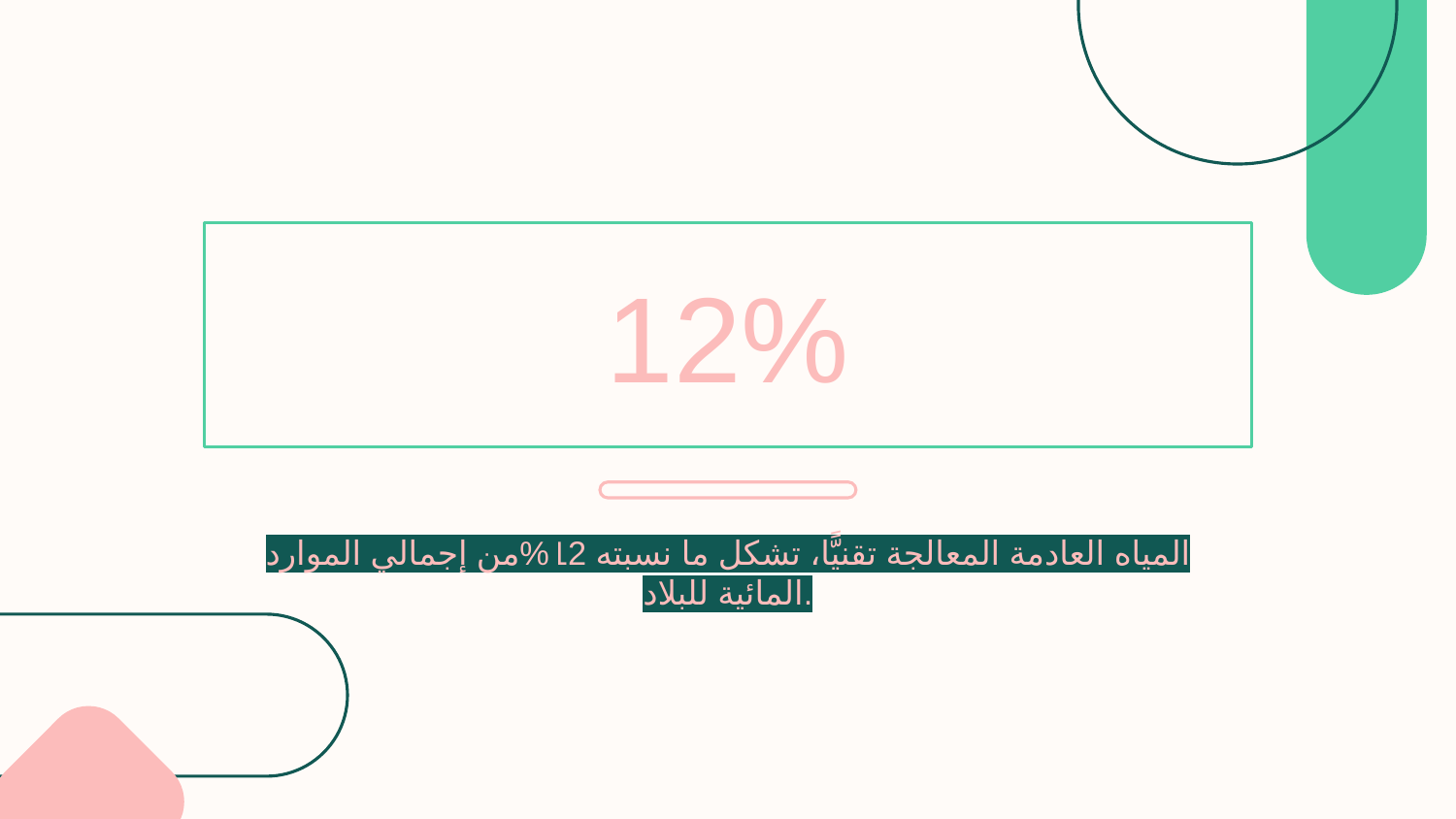

# 12%

المياه العادمة المعالجة تقنيًّا، تشكل ما نسبته 12%من إجمالي الموارد المائية للبلاد.